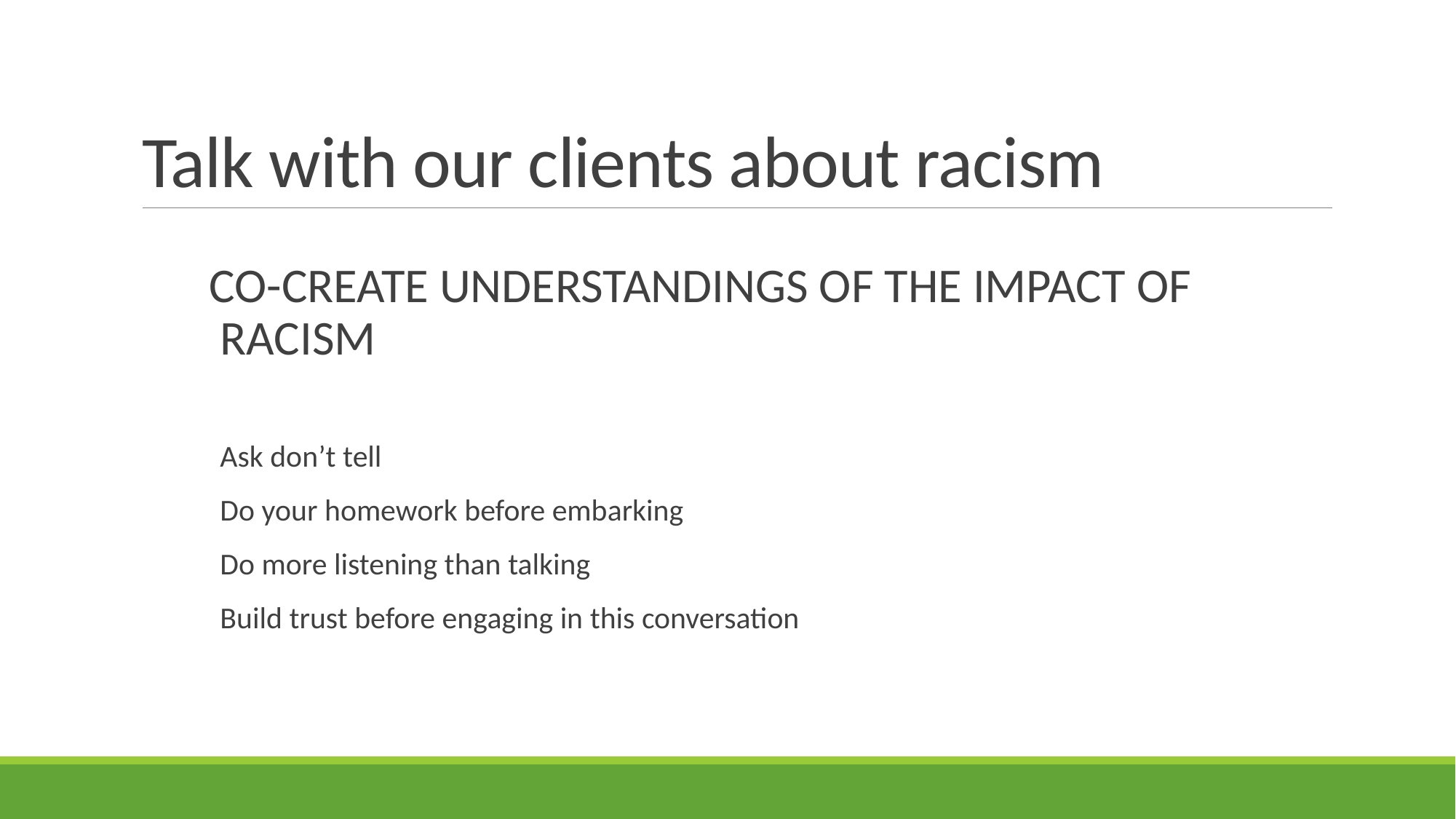

# Talk with our clients about racism
Co-create understandings of the impact of racism

Ask don’t tell
Do your homework before embarking
Do more listening than talking
Build trust before engaging in this conversation